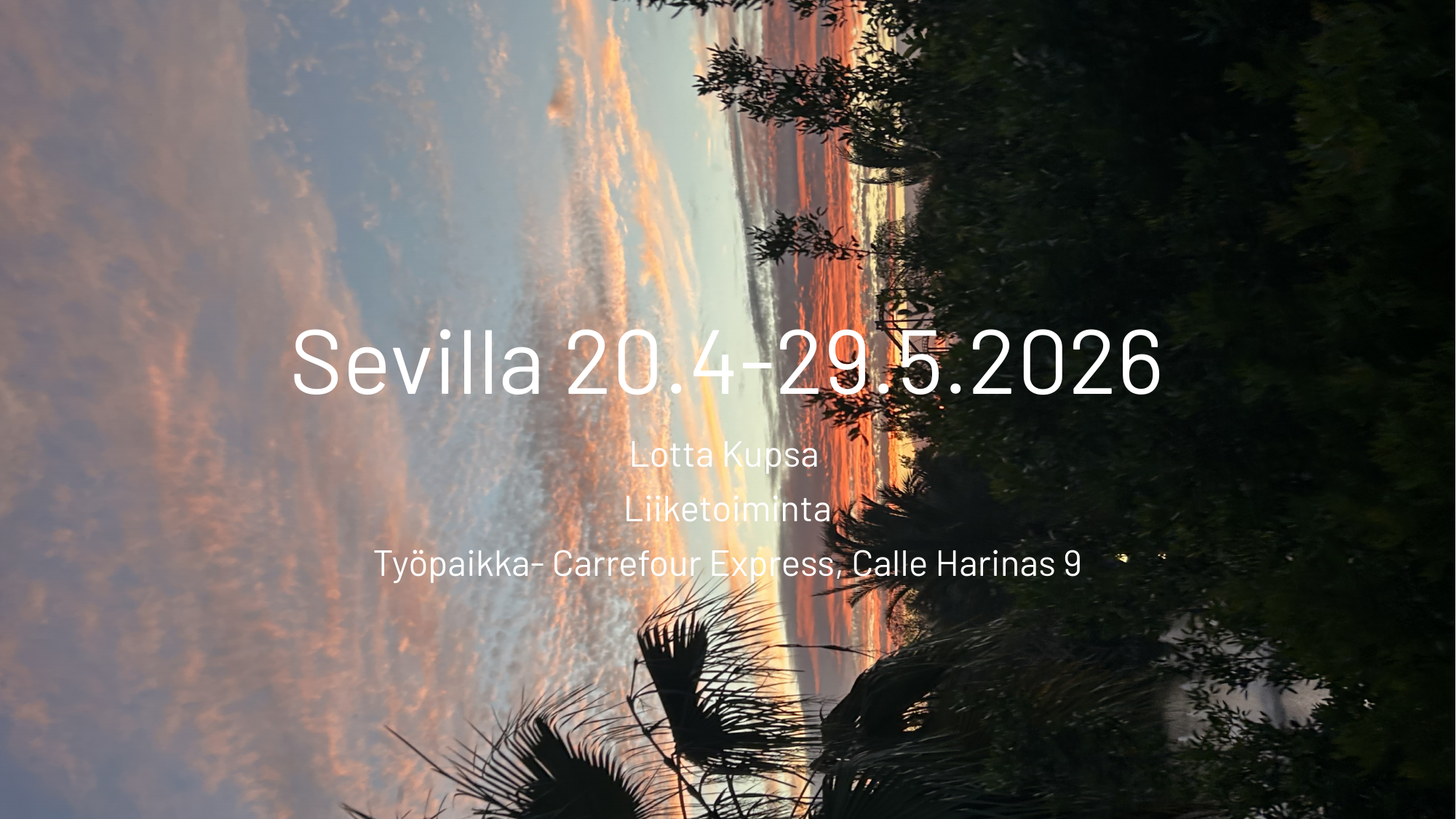

# Sevilla 20.4-29.5.2026
Lotta Kupsa
Liiketoiminta
Työpaikka- Carrefour Express, Calle Harinas 9